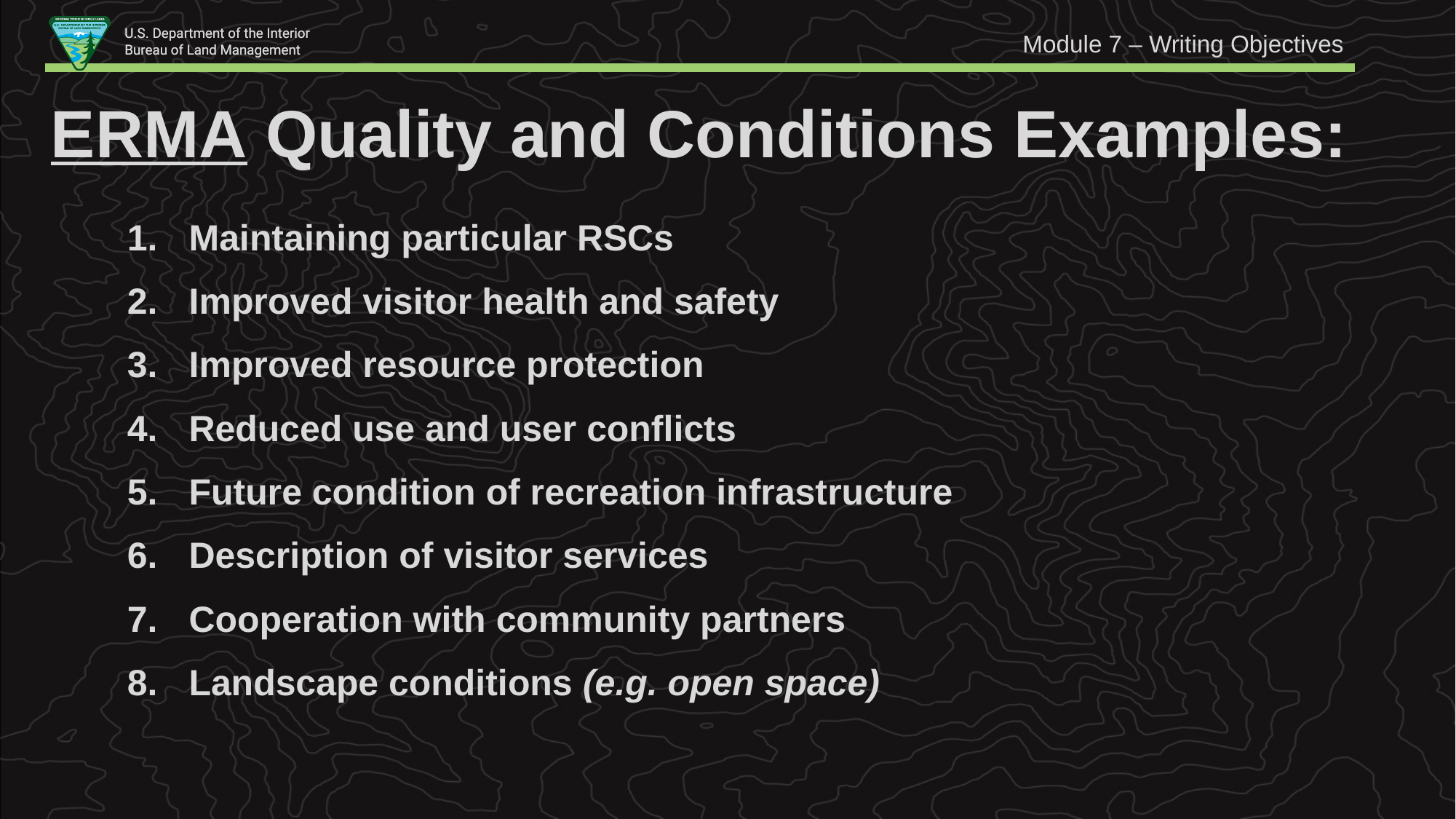

Module 7 – Writing Objectives
ERMA Quality and Conditions Examples:
Maintaining particular RSCs
Improved visitor health and safety
Improved resource protection
Reduced use and user conflicts
Future condition of recreation infrastructure
Description of visitor services
Cooperation with community partners
Landscape conditions (e.g. open space)